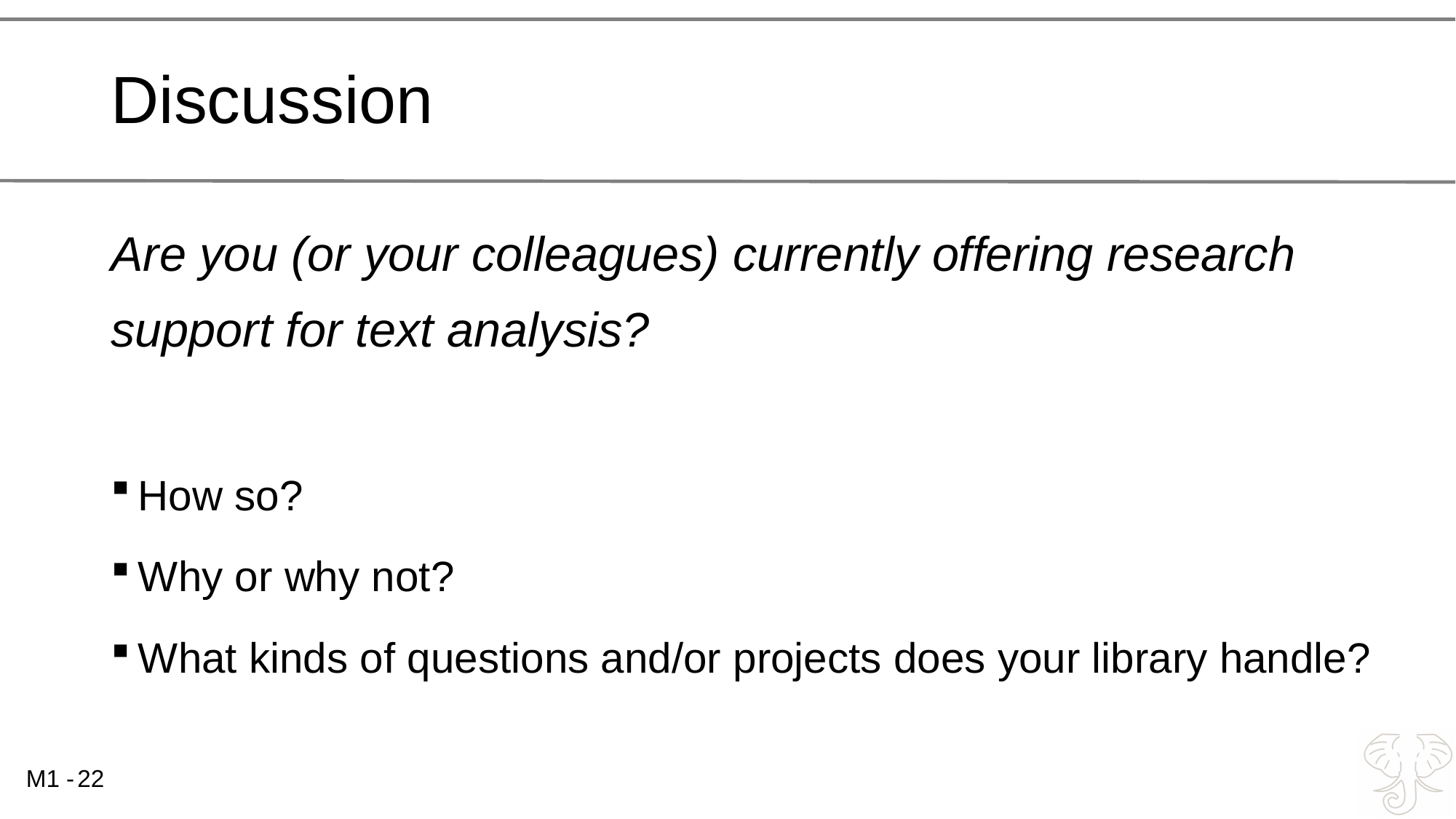

# Discussion
Are you (or your colleagues) currently offering research support for text analysis?

How so?
Why or why not?
What kinds of questions and/or projects does your library handle?
22